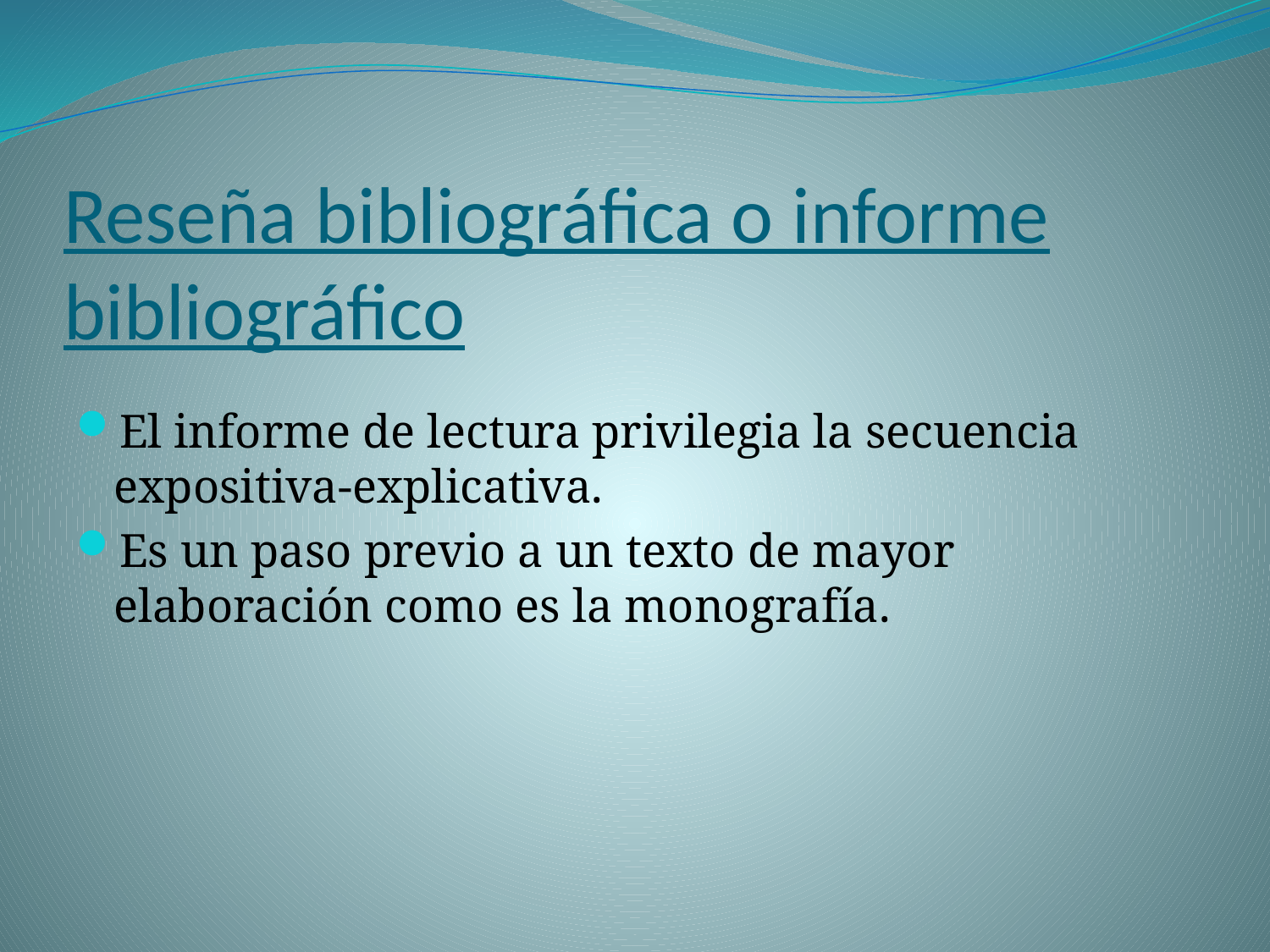

# Reseña bibliográfica o informe bibliográfico
El informe de lectura privilegia la secuencia expositiva-explicativa.
Es un paso previo a un texto de mayor elaboración como es la monografía.